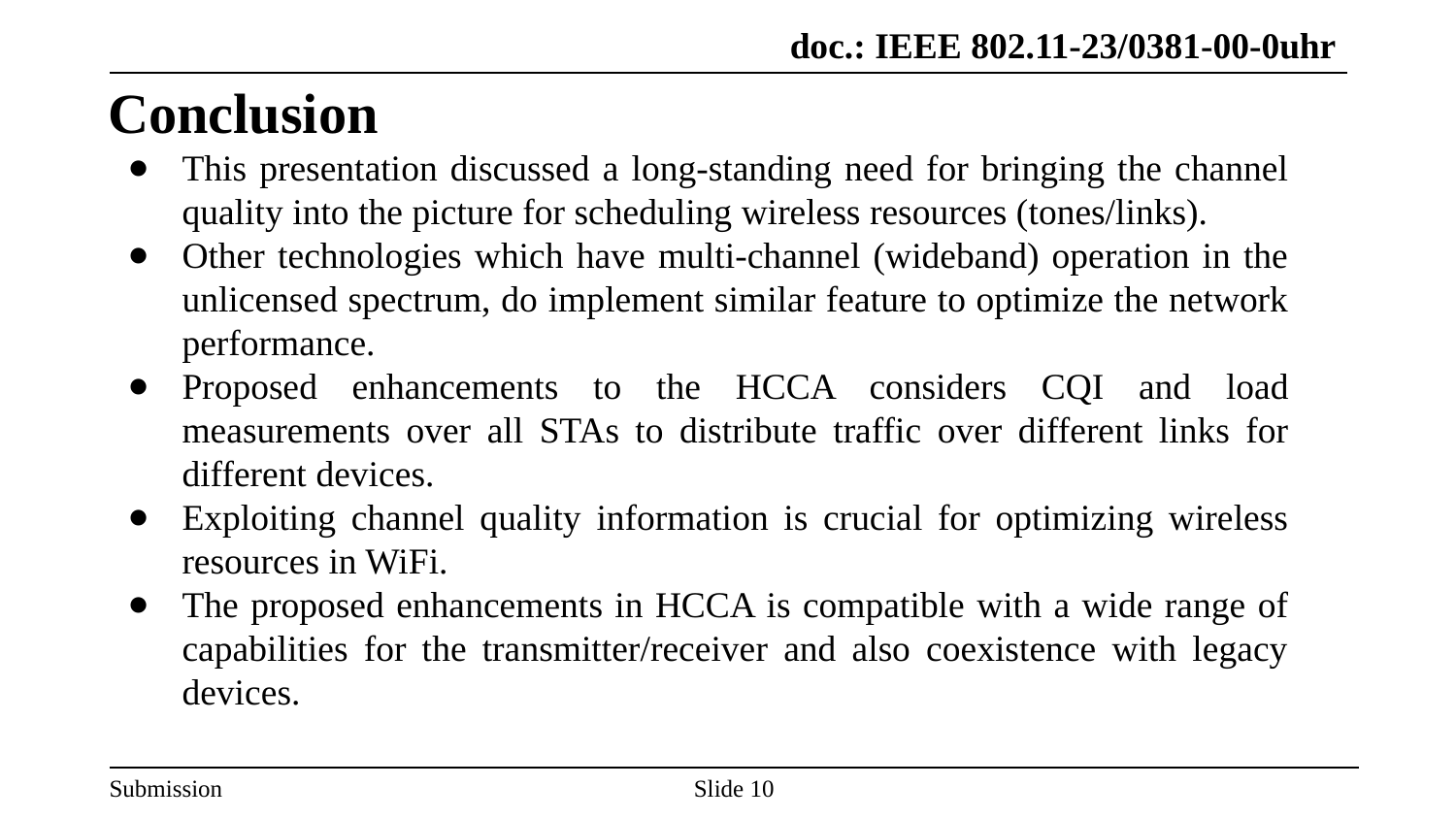

doc.: IEEE 802.11-23/0381-00-0uhr
Nima
# Conclusion
This presentation discussed a long-standing need for bringing the channel quality into the picture for scheduling wireless resources (tones/links).
Other technologies which have multi-channel (wideband) operation in the unlicensed spectrum, do implement similar feature to optimize the network performance.
Proposed enhancements to the HCCA considers CQI and load measurements over all STAs to distribute traffic over different links for different devices.
Exploiting channel quality information is crucial for optimizing wireless resources in WiFi.
The proposed enhancements in HCCA is compatible with a wide range of capabilities for the transmitter/receiver and also coexistence with legacy devices.

Slide 10